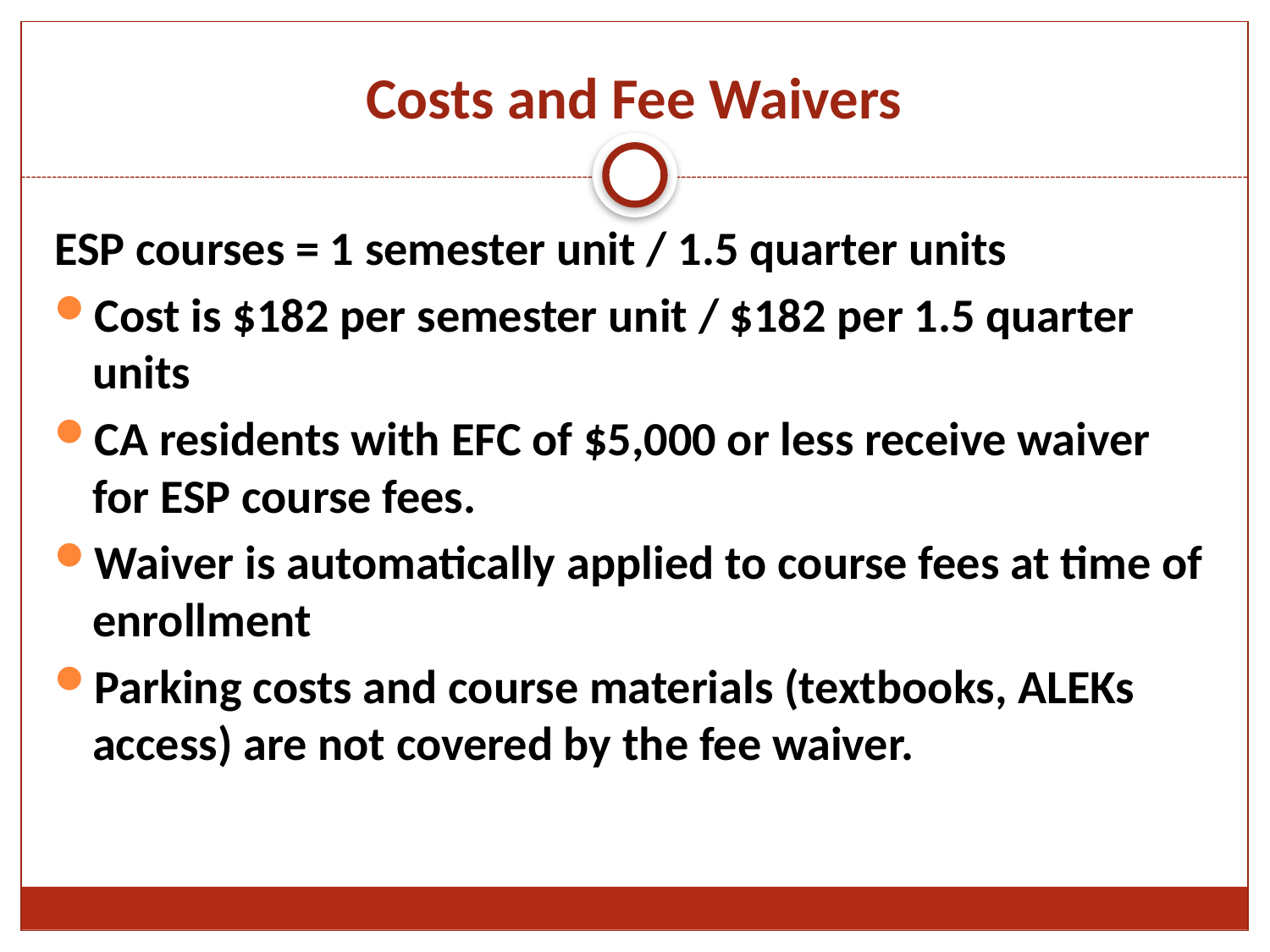

# Costs and Fee Waivers
ESP courses = 1 semester unit / 1.5 quarter units
Cost is $182 per semester unit / $182 per 1.5 quarter units
CA residents with EFC of $5,000 or less receive waiver for ESP course fees.
Waiver is automatically applied to course fees at time of enrollment
Parking costs and course materials (textbooks, ALEKs access) are not covered by the fee waiver.